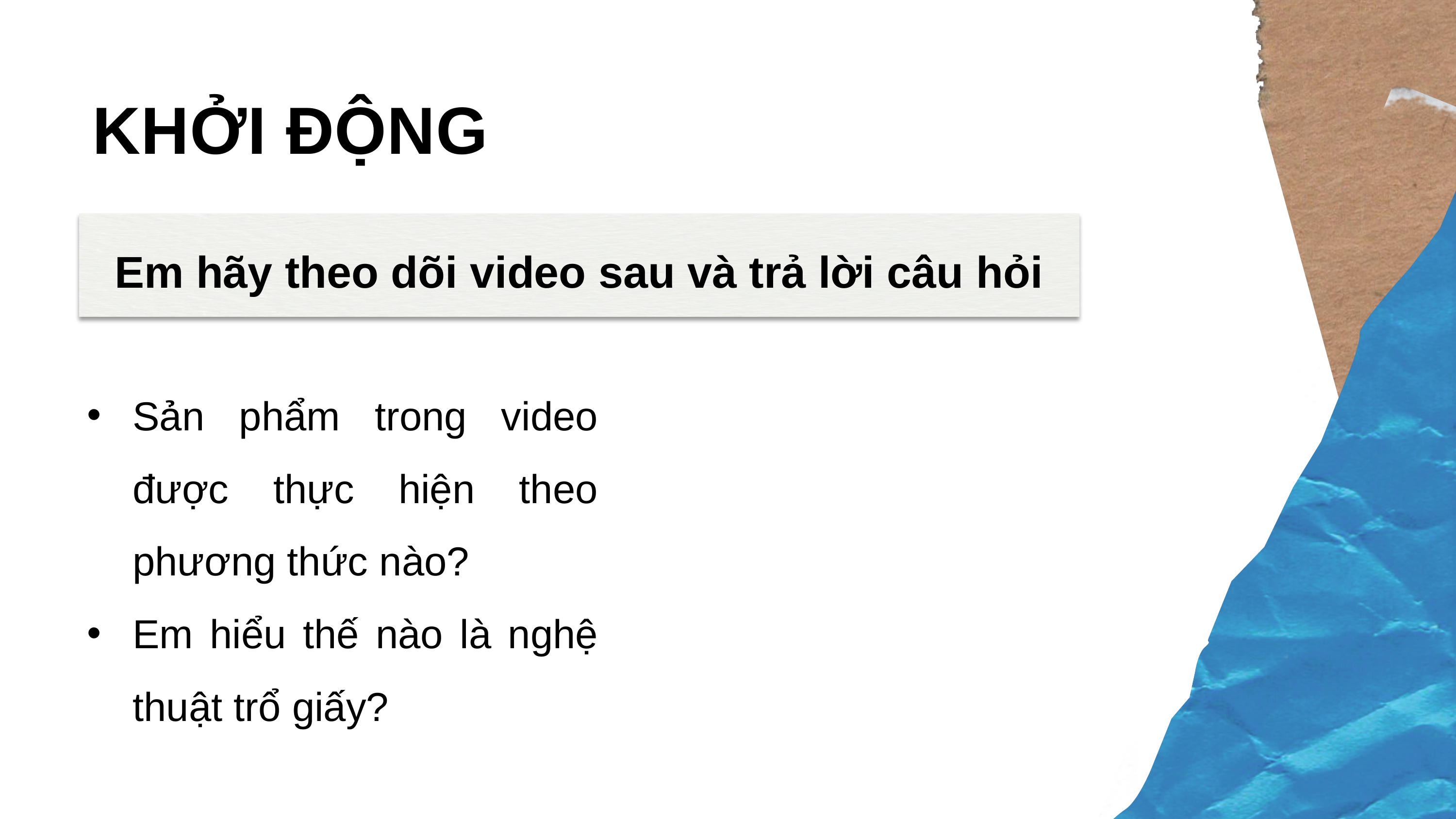

KHỞI ĐỘNG

Em hãy theo dõi video sau và trả lời câu hỏi
Sản phẩm trong video được thực hiện theo phương thức nào?
Em hiểu thế nào là nghệ thuật trổ giấy?